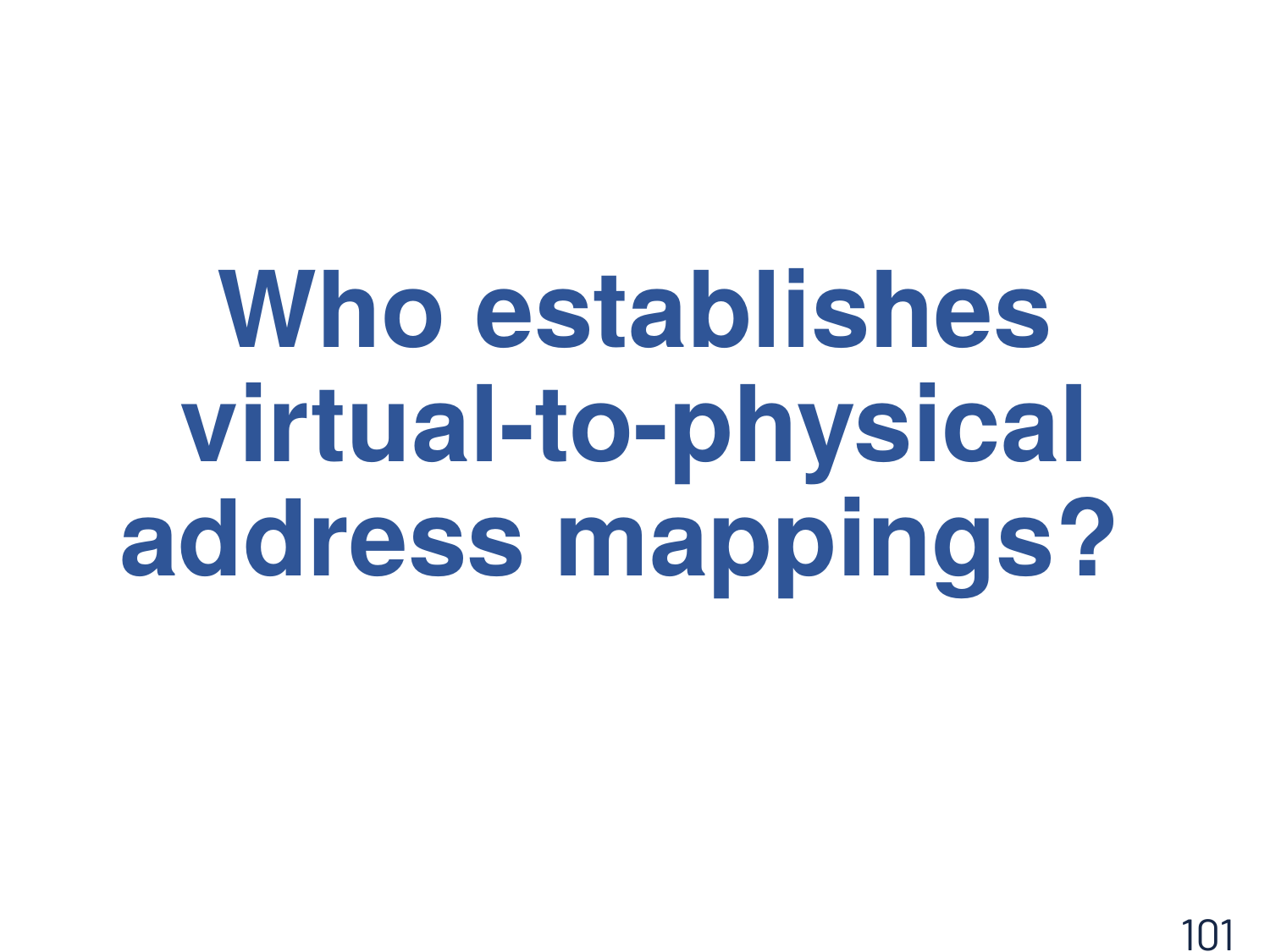

# Who establishes virtual-to-physical address mappings?
101